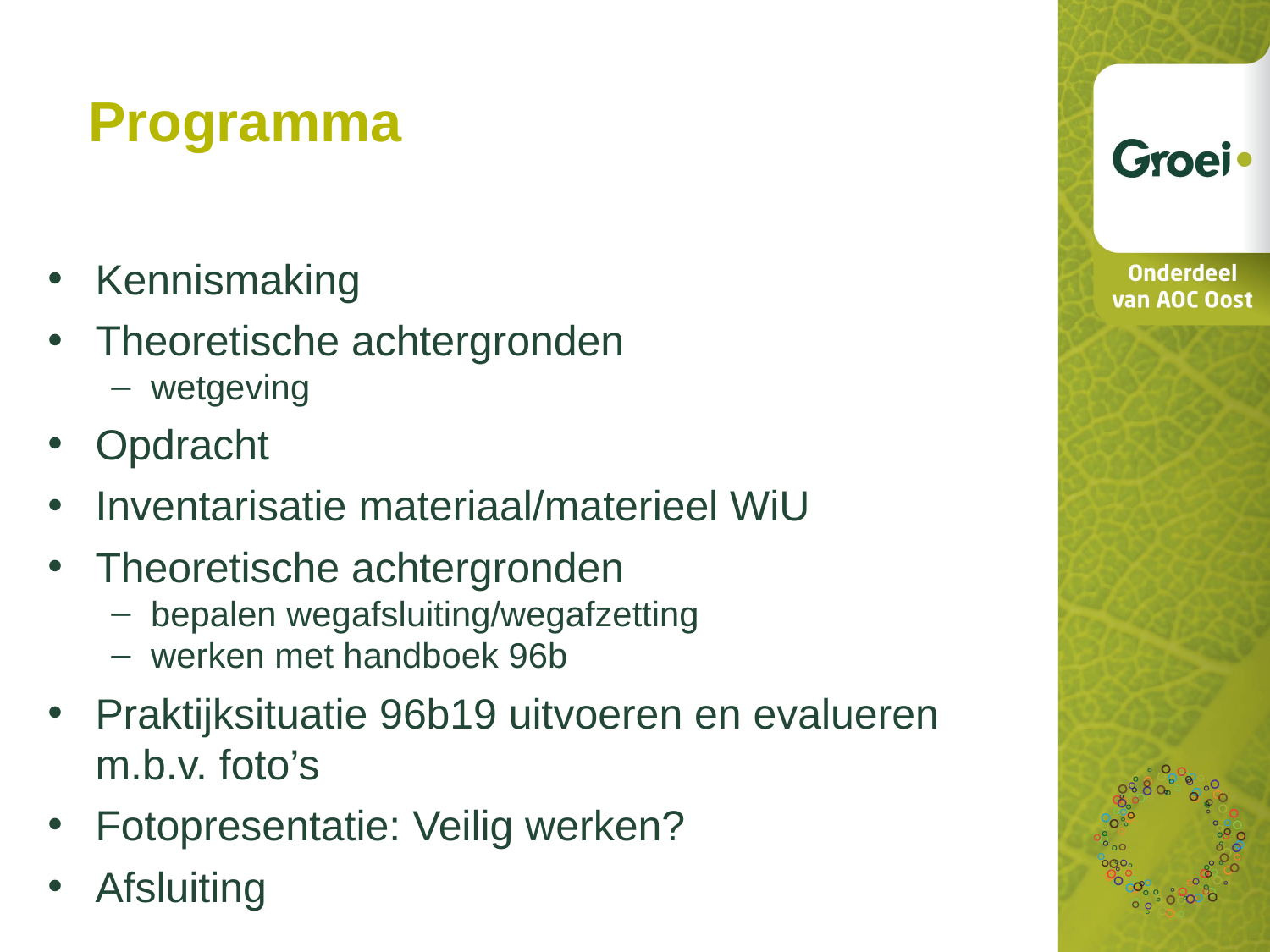

Programma
Kennismaking
Theoretische achtergronden
wetgeving
Opdracht
Inventarisatie materiaal/materieel WiU
Theoretische achtergronden
bepalen wegafsluiting/wegafzetting
werken met handboek 96b
Praktijksituatie 96b19 uitvoeren en evalueren m.b.v. foto’s
Fotopresentatie: Veilig werken?
Afsluiting